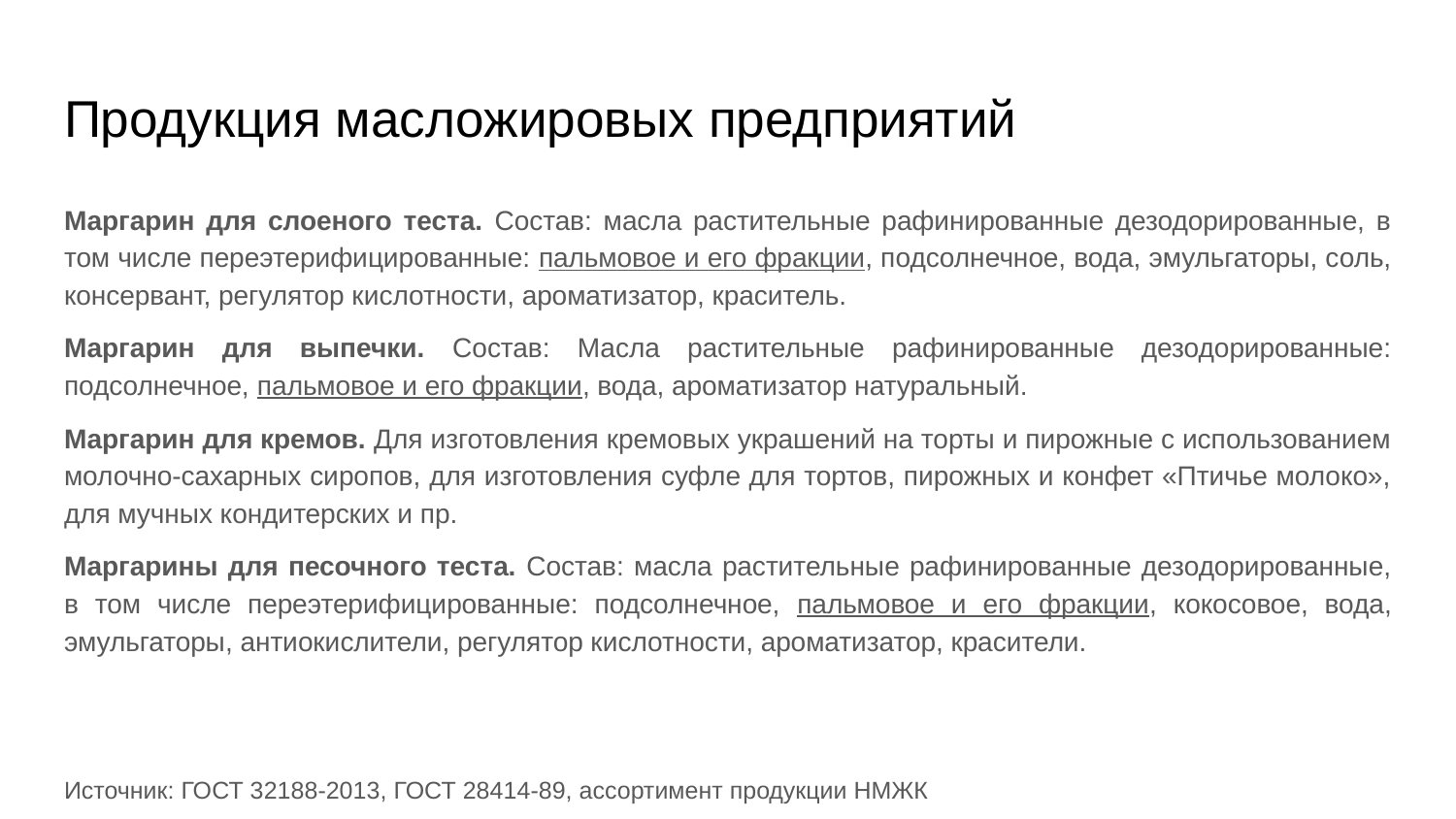

# Продукция масложировых предприятий
Маргарин для слоеного теста. Состав: масла растительные рафинированные дезодорированные, в том числе переэтерифицированные: пальмовое и его фракции, подсолнечное, вода, эмульгаторы, соль, консервант, регулятор кислотности, ароматизатор, краситель.
Маргарин для выпечки. Состав: Масла растительные рафинированные дезодорированные: подсолнечное, пальмовое и его фракции, вода, ароматизатор натуральный.
Маргарин для кремов. Для изготовления кремовых украшений на торты и пирожные с использованием молочно-сахарных сиропов, для изготовления суфле для тортов, пирожных и конфет «Птичье молоко», для мучных кондитерских и пр.
Маргарины для песочного теста. Состав: масла растительные рафинированные дезодорированные, в том числе переэтерифицированные: подсолнечное, пальмовое и его фракции, кокосовое, вода, эмульгаторы, антиокислители, регулятор кислотности, ароматизатор, красители.
Источник: ГОСТ 32188-2013, ГОСТ 28414-89, ассортимент продукции НМЖК